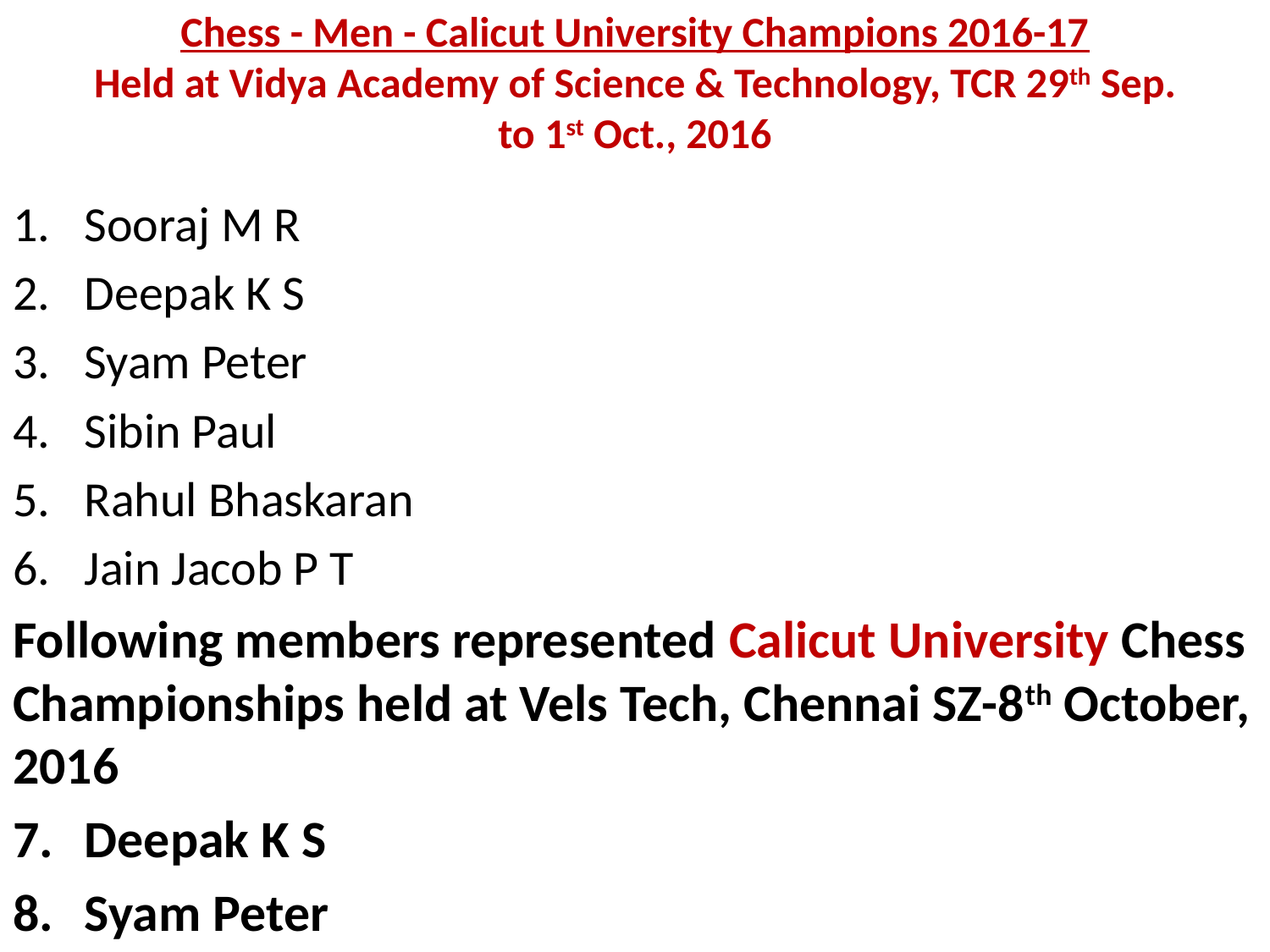

# Chess - Men - Calicut University Champions 2016-17 Held at Vidya Academy of Science & Technology, TCR 29th Sep. to 1st Oct., 2016
Sooraj M R
Deepak K S
Syam Peter
Sibin Paul
Rahul Bhaskaran
Jain Jacob P T
Following members represented Calicut University Chess Championships held at Vels Tech, Chennai SZ-8th October, 2016
Deepak K S
Syam Peter